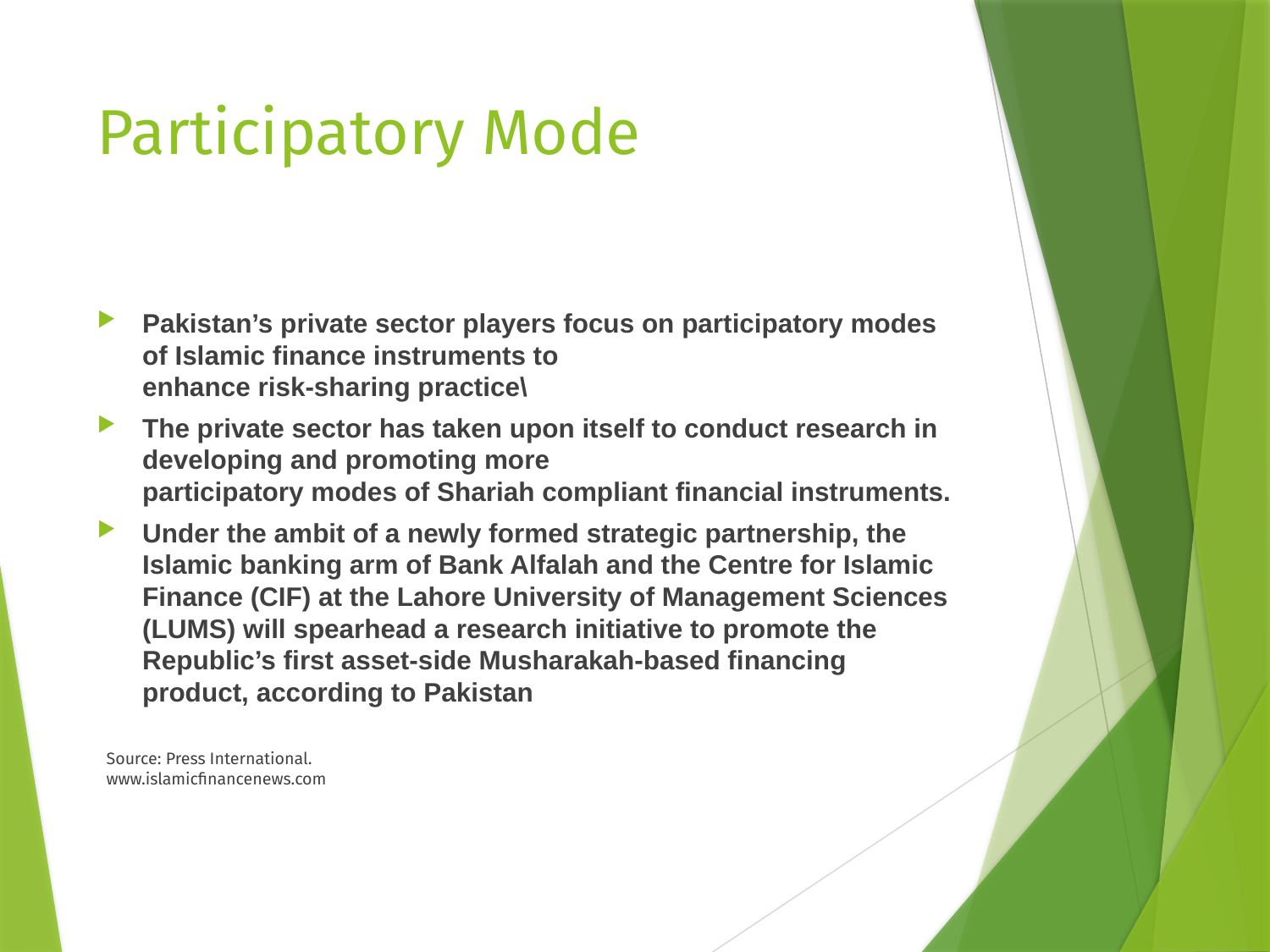

# Participatory Mode
Pakistan’s private sector players focus on participatory modes of Islamic finance instruments to
enhance risk-sharing practice\
The private sector has taken upon itself to conduct research in developing and promoting more
participatory modes of Shariah compliant financial instruments.
Under the ambit of a newly formed strategic partnership, the Islamic banking arm of Bank Alfalah and the Centre for Islamic Finance (CIF) at the Lahore University of Management Sciences (LUMS) will spearhead a research initiative to promote the Republic’s first asset-side Musharakah-based financing product, according to Pakistan
Source: Press International.
www.islamicfinancenews.com